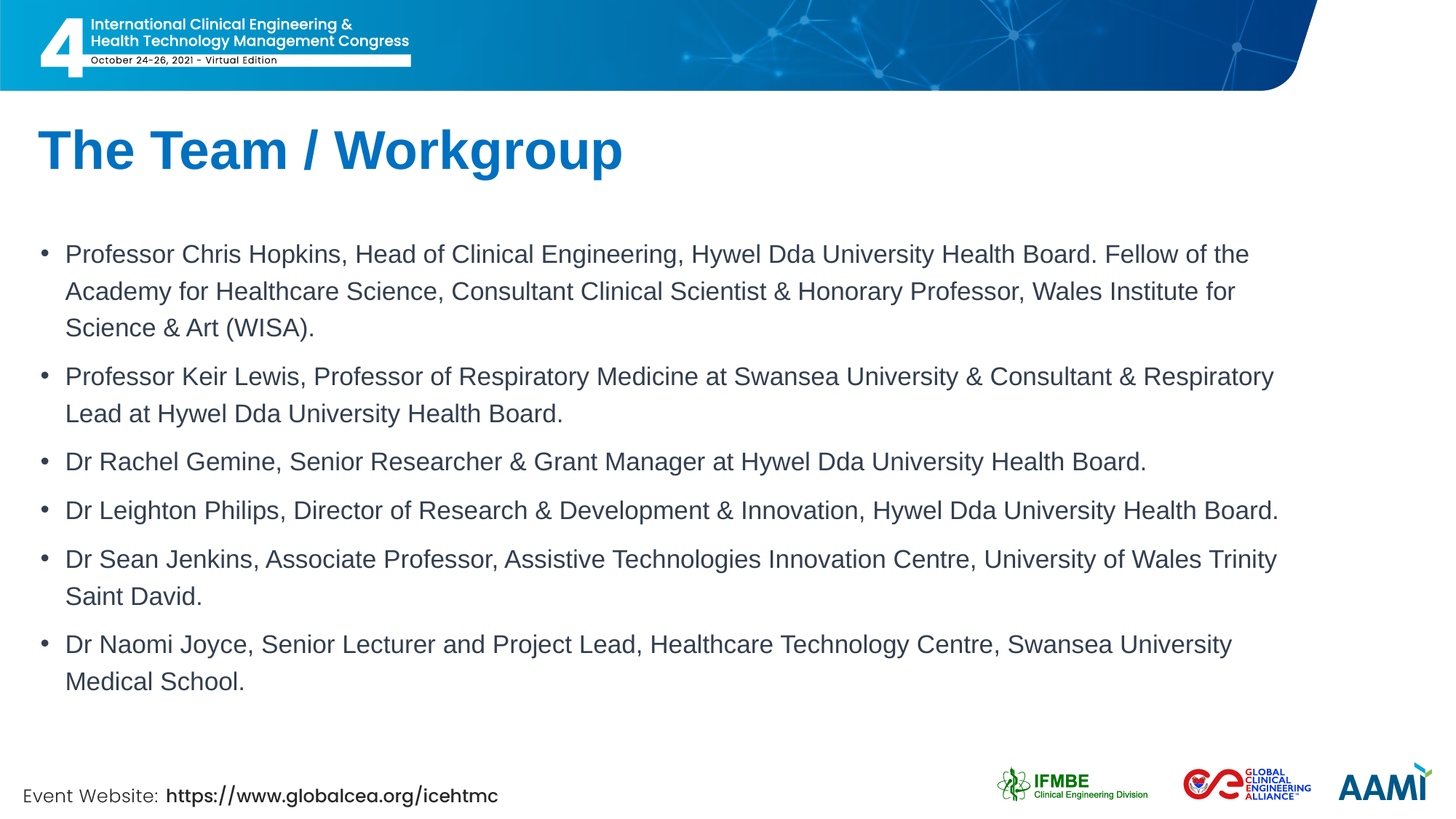

# The Team / Workgroup
Professor Chris Hopkins, Head of Clinical Engineering, Hywel Dda University Health Board. Fellow of the Academy for Healthcare Science, Consultant Clinical Scientist & Honorary Professor, Wales Institute for Science & Art (WISA).
Professor Keir Lewis, Professor of Respiratory Medicine at Swansea University & Consultant & Respiratory Lead at Hywel Dda University Health Board.
Dr Rachel Gemine, Senior Researcher & Grant Manager at Hywel Dda University Health Board.
Dr Leighton Philips, Director of Research & Development & Innovation, Hywel Dda University Health Board.
Dr Sean Jenkins, Associate Professor, Assistive Technologies Innovation Centre, University of Wales Trinity Saint David.
Dr Naomi Joyce, Senior Lecturer and Project Lead, Healthcare Technology Centre, Swansea University Medical School.